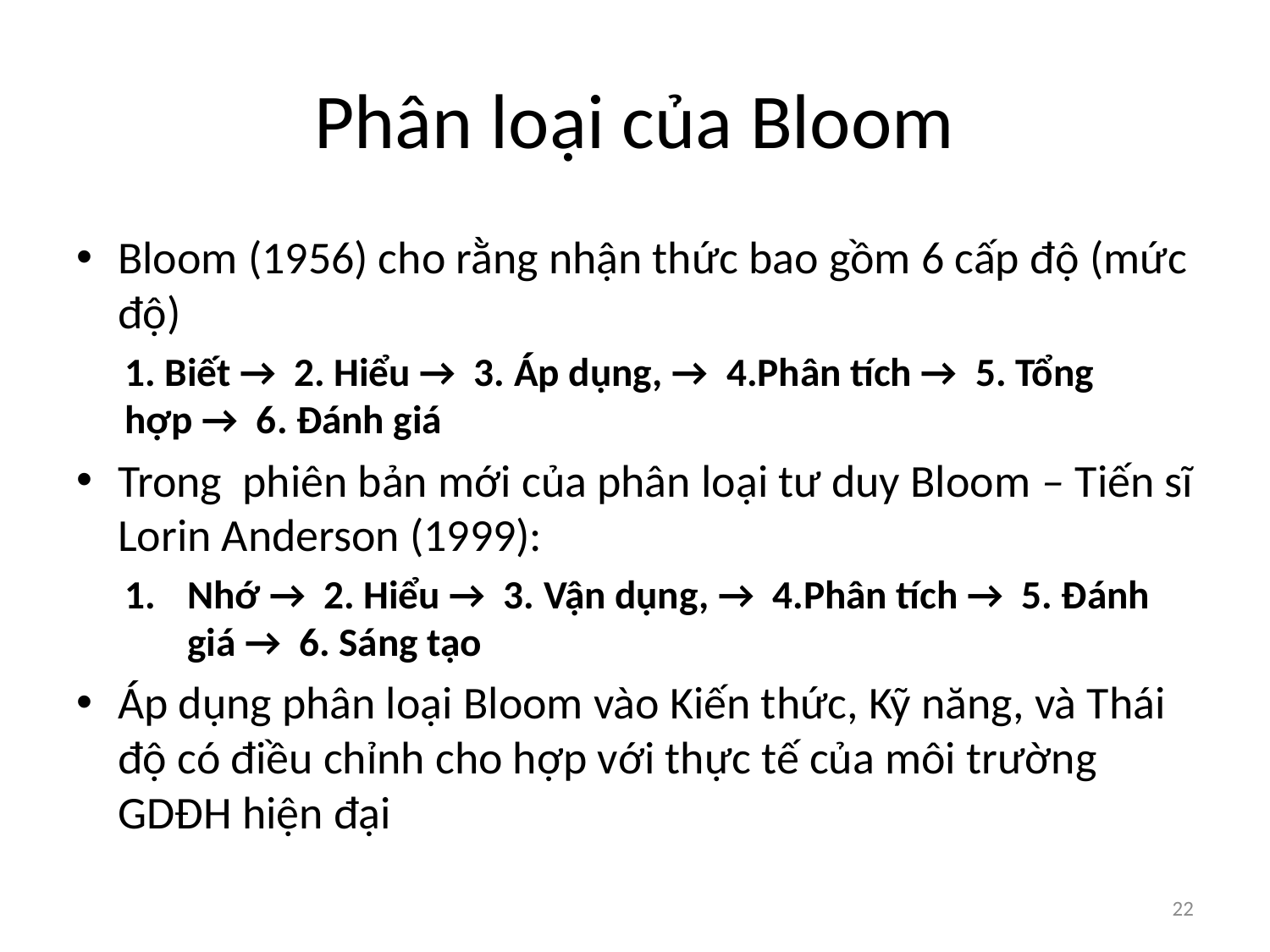

# Phân loại của Bloom
Bloom (1956) cho rằng nhận thức bao gồm 6 cấp độ (mức độ)
1. Biết →  2. Hiểu →  3. Áp dụng, →  4.Phân tích →  5. Tổng hợp →  6. Đánh giá
Trong  phiên bản mới của phân loại tư duy Bloom – Tiến sĩ Lorin Anderson (1999):
Nhớ →  2. Hiểu →  3. Vận dụng, →  4.Phân tích →  5. Đánh giá →  6. Sáng tạo
Áp dụng phân loại Bloom vào Kiến thức, Kỹ năng, và Thái độ có điều chỉnh cho hợp với thực tế của môi trường GDĐH hiện đại

22